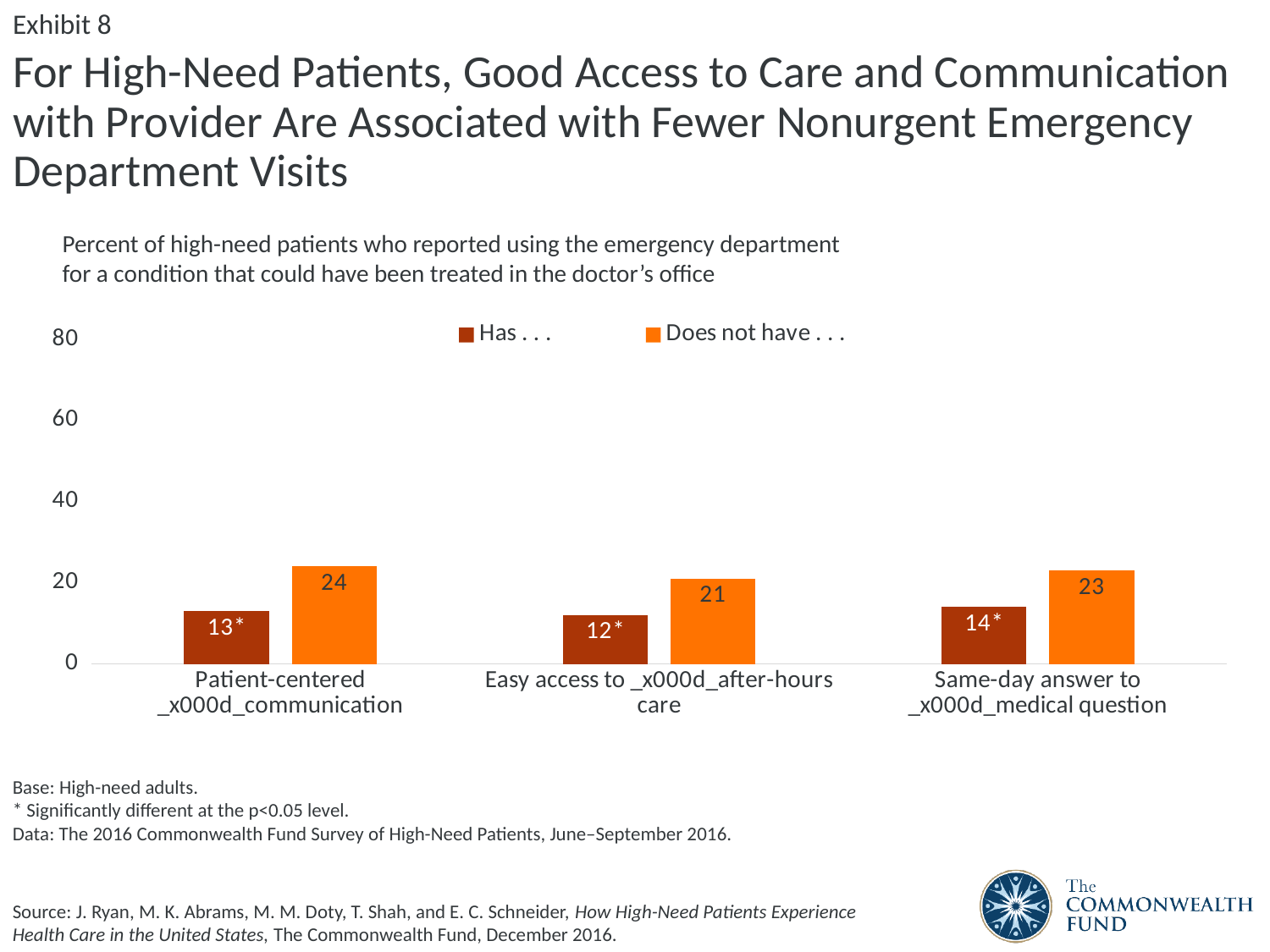

Exhibit 8
# For High-Need Patients, Good Access to Care and Communication with Provider Are Associated with Fewer Nonurgent Emergency Department Visits
Percent of high-need patients who reported using the emergency department
for a condition that could have been treated in the doctor’s office

### Chart

| Category | Has . . . | Does not have . . . |
|---|---|---|
| Patient-centered _x000d_communication | 13.0 | 24.0 |
| Easy access to _x000d_after-hours care | 12.0 | 21.0 |
| Same-day answer to _x000d_medical question | 14.0 | 23.0 |
Base: High-need adults.
* Significantly different at the p<0.05 level.
Data: The 2016 Commonwealth Fund Survey of High-Need Patients, June–September 2016.